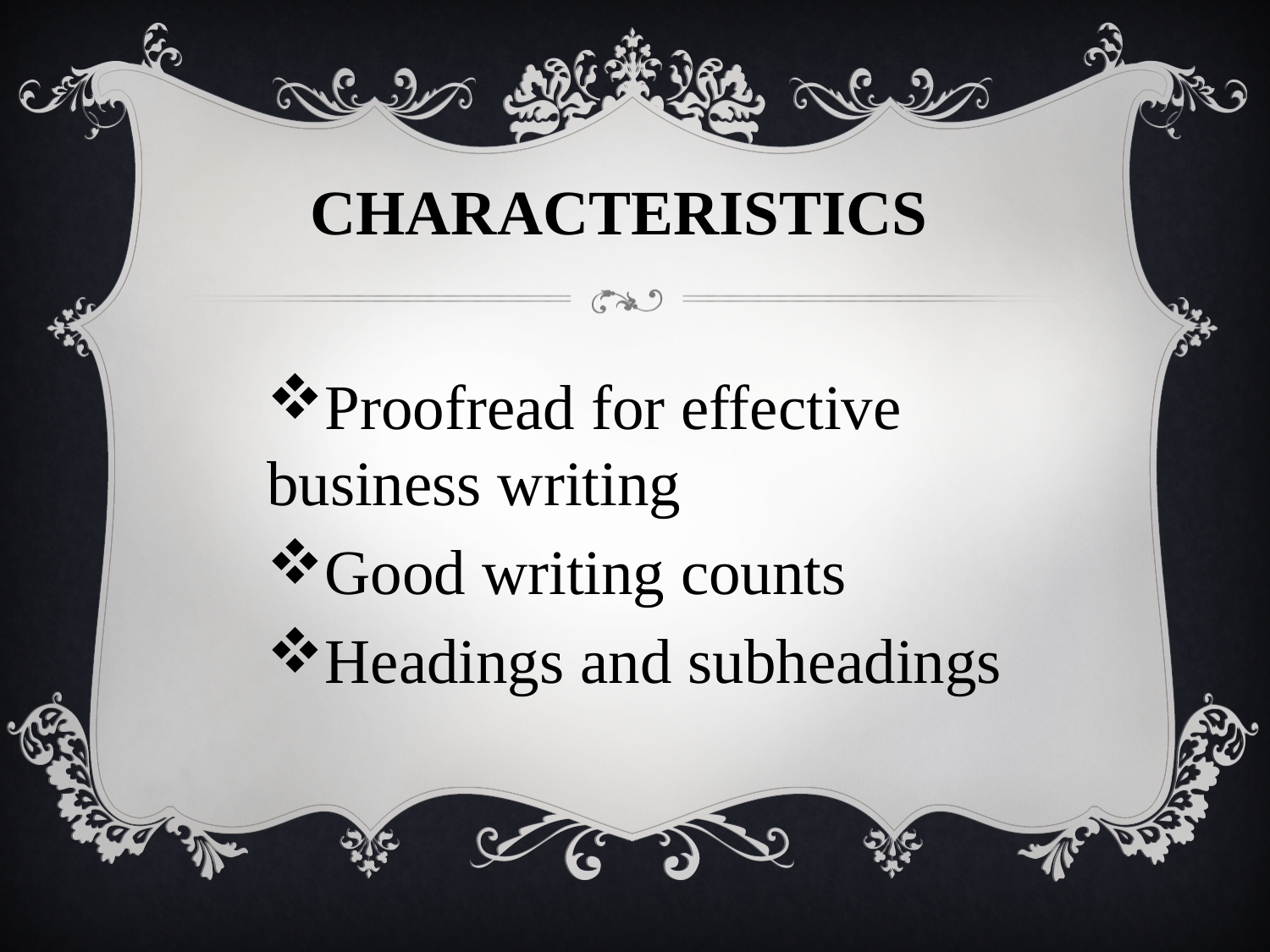

# Characteristics
Proofread for effective business writing
Good writing counts
Headings and subheadings